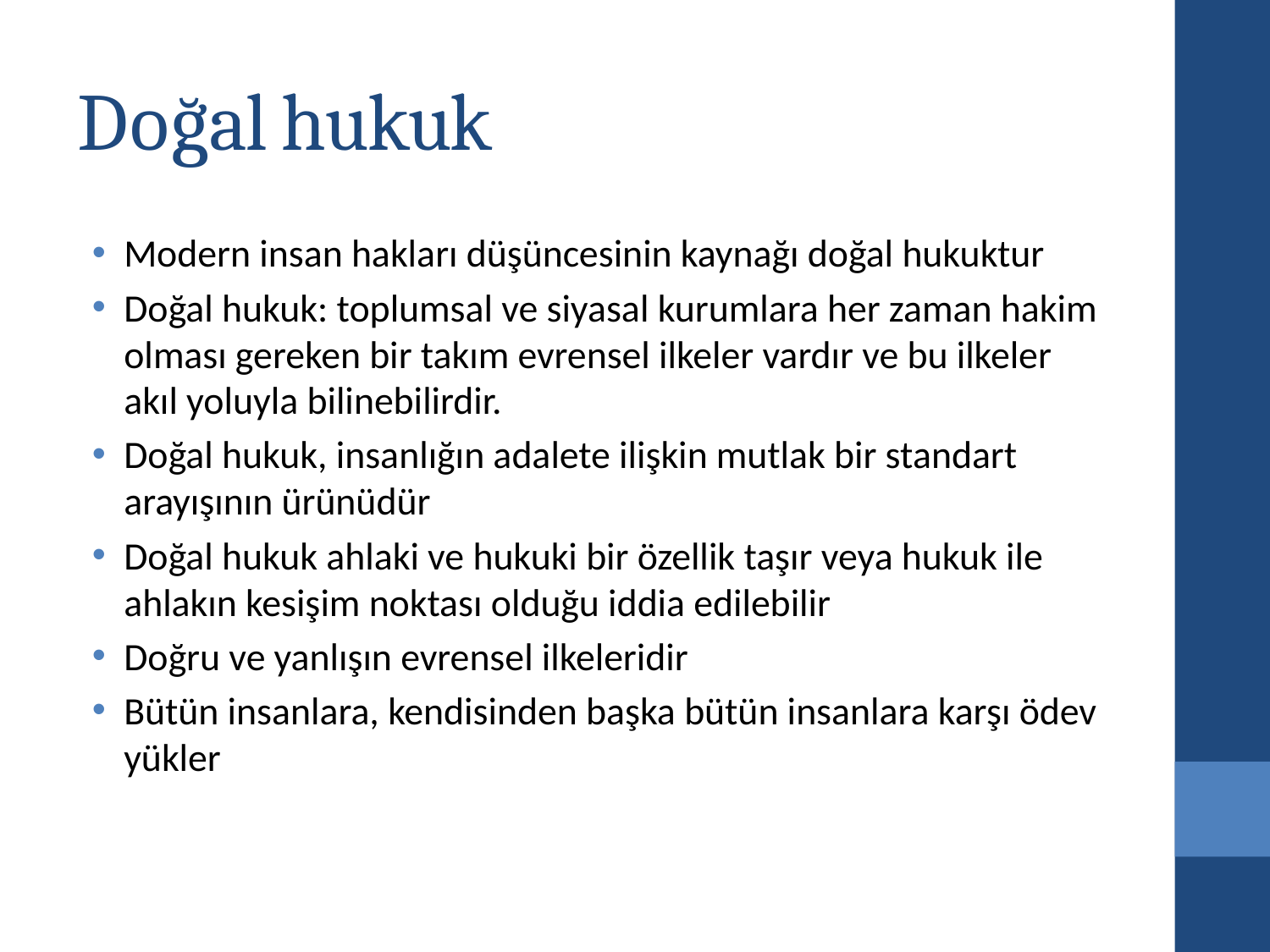

# Doğal hukuk
Modern insan hakları düşüncesinin kaynağı doğal hukuktur
Doğal hukuk: toplumsal ve siyasal kurumlara her zaman hakim olması gereken bir takım evrensel ilkeler vardır ve bu ilkeler akıl yoluyla bilinebilirdir.
Doğal hukuk, insanlığın adalete ilişkin mutlak bir standart arayışının ürünüdür
Doğal hukuk ahlaki ve hukuki bir özellik taşır veya hukuk ile ahlakın kesişim noktası olduğu iddia edilebilir
Doğru ve yanlışın evrensel ilkeleridir
Bütün insanlara, kendisinden başka bütün insanlara karşı ödev yükler